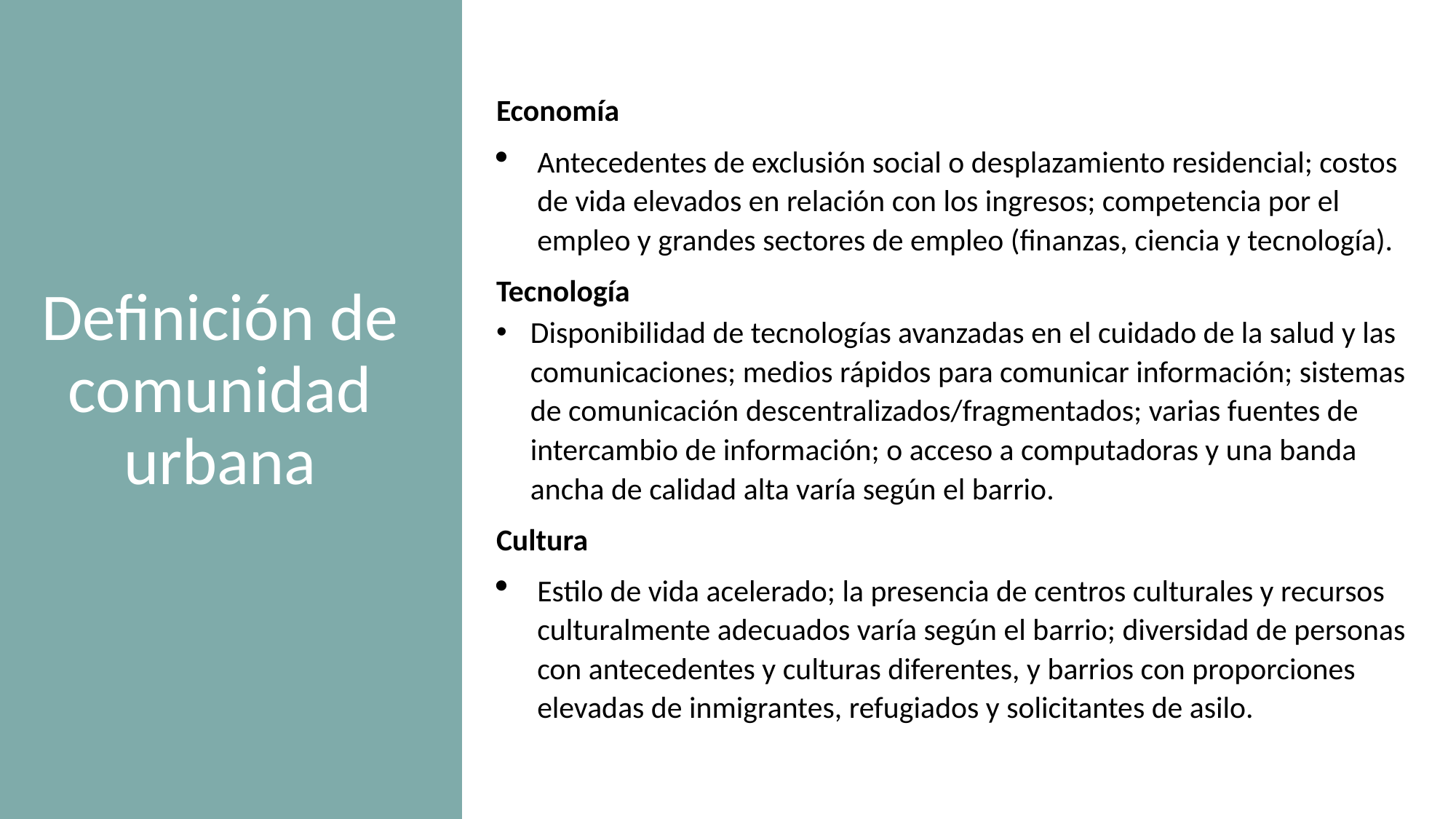

Economía
Antecedentes de exclusión social o desplazamiento residencial; costos de vida elevados en relación con los ingresos; competencia por el empleo y grandes sectores de empleo (finanzas, ciencia y tecnología).
Tecnología
Disponibilidad de tecnologías avanzadas en el cuidado de la salud y las comunicaciones; medios rápidos para comunicar información; sistemas de comunicación descentralizados/fragmentados; varias fuentes de intercambio de información; o acceso a computadoras y una banda ancha de calidad alta varía según el barrio.
Cultura
Estilo de vida acelerado; la presencia de centros culturales y recursos culturalmente adecuados varía según el barrio; diversidad de personas con antecedentes y culturas diferentes, y barrios con proporciones elevadas de inmigrantes, refugiados y solicitantes de asilo.
Definición de comunidad urbana
Definición de
comunidad urbana